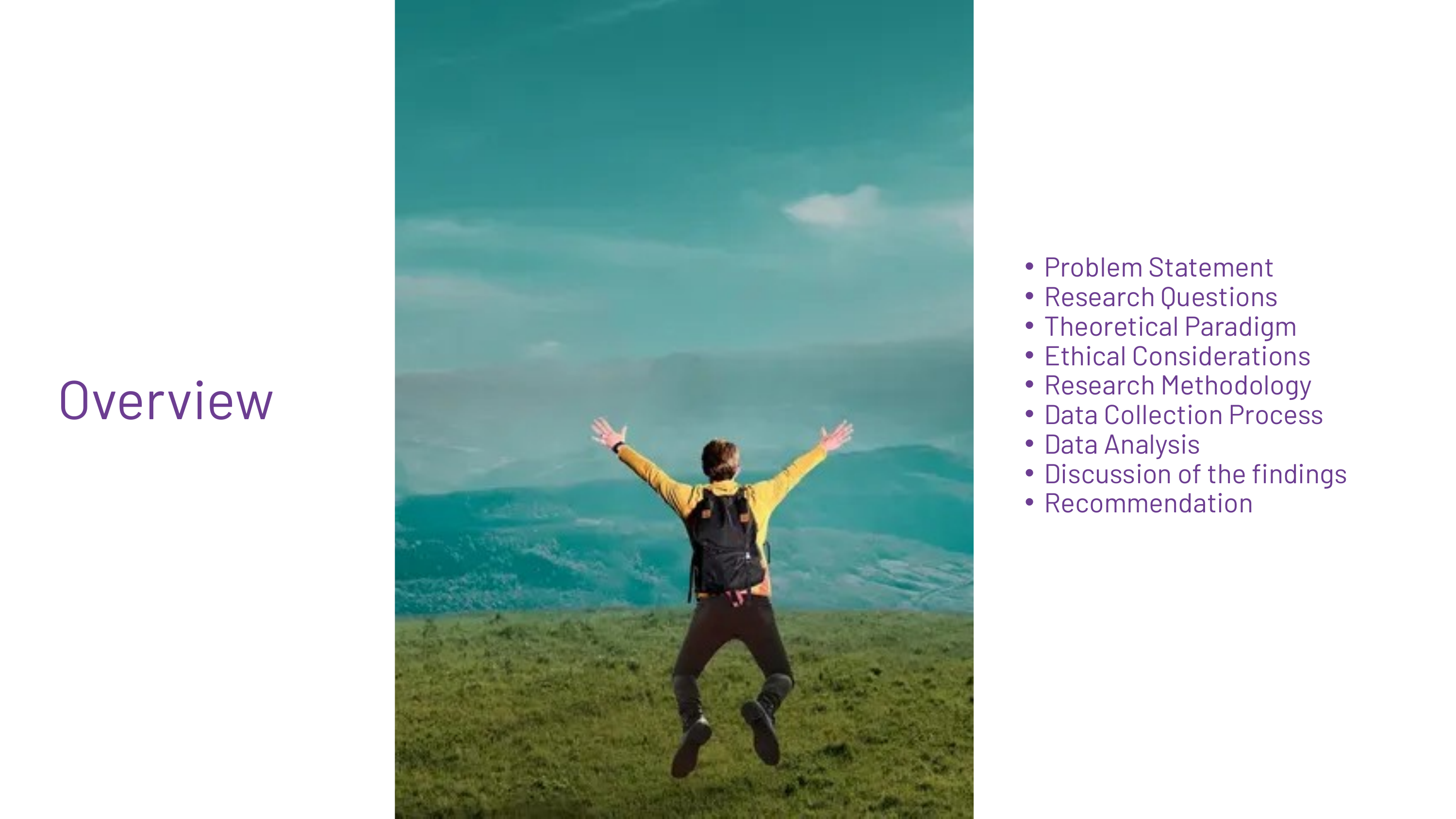

Problem Statement
Research Questions
Theoretical Paradigm
Ethical Considerations
Research Methodology
Data Collection Process
Data Analysis
Discussion of the findings
Recommendation

Overview